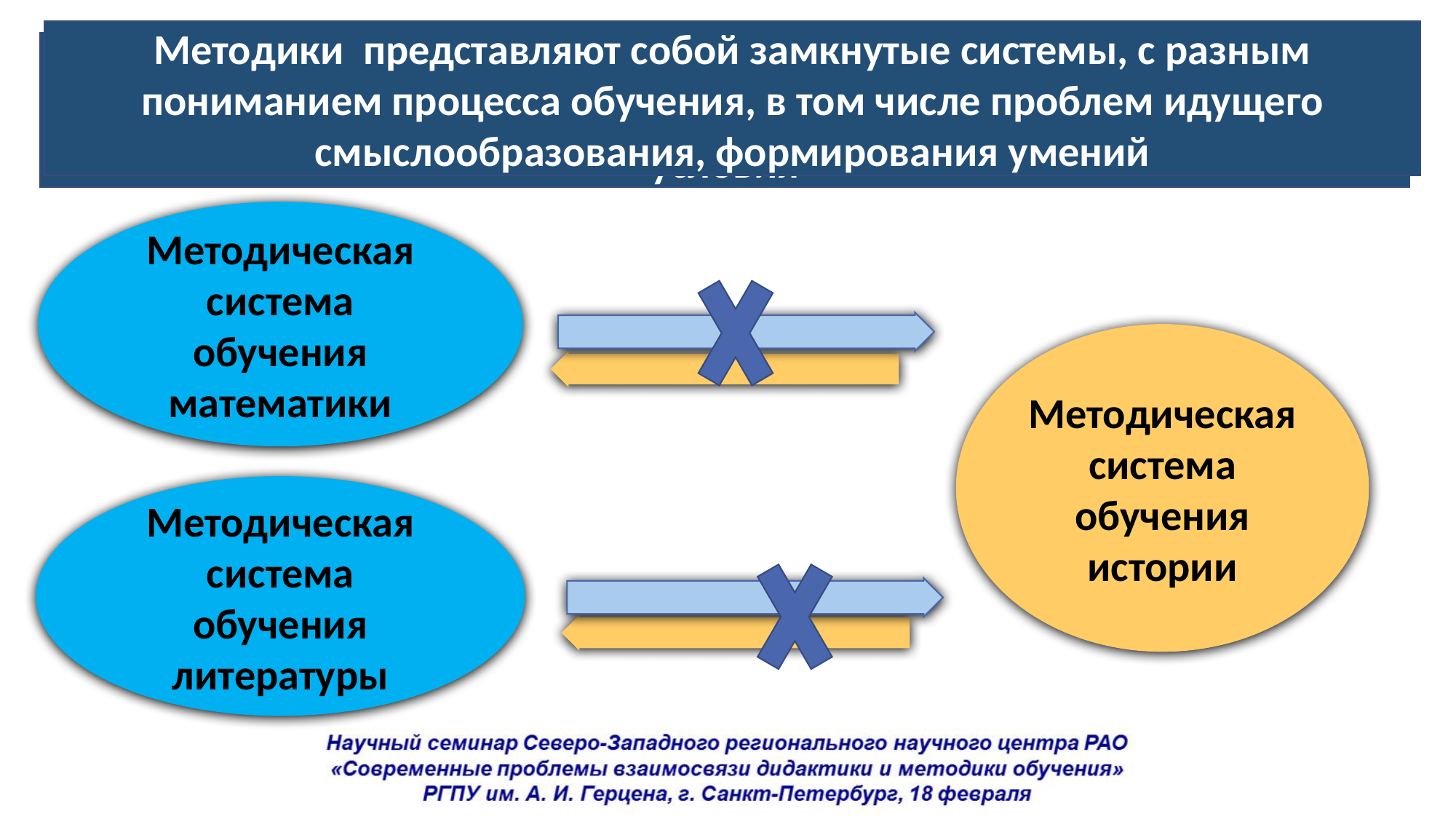

Методики  представляют собой замкнутые системы, с разным пониманием процесса обучения, в том числе проблем идущего смыслообразования, формирования умений
 Между методиками  отсутствуют преемственные связи в использовании способов обучения, приемы переноса умений в новые условия
Методическая система обучения математики

Методическая система обучения истории
Методическая система обучения литературы